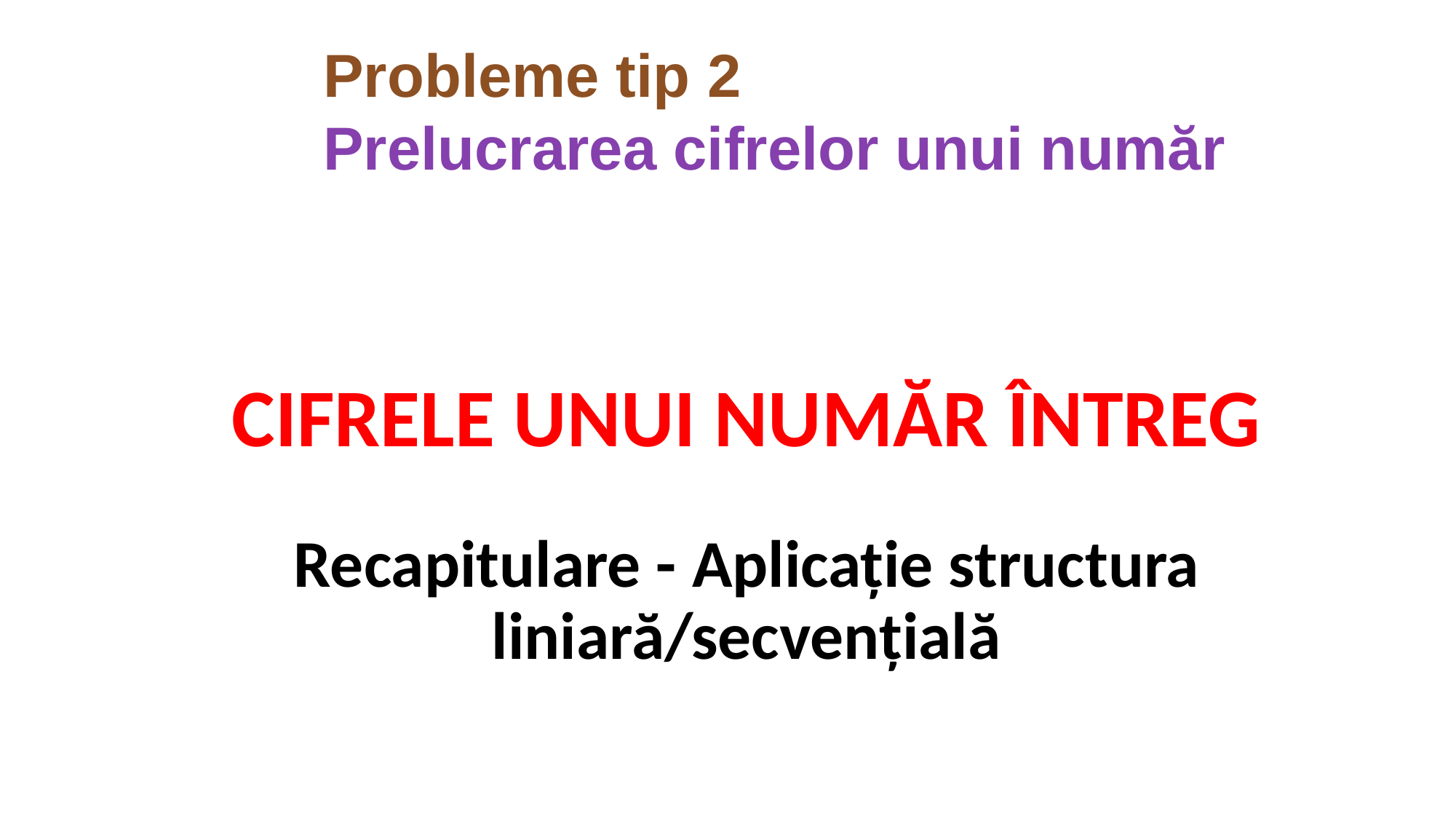

Probleme tip 2
Prelucrarea cifrelor unui număr
CIFRELE UNUI NUMĂR ÎNTREG
Recapitulare - Aplicație structura liniară/secvențială